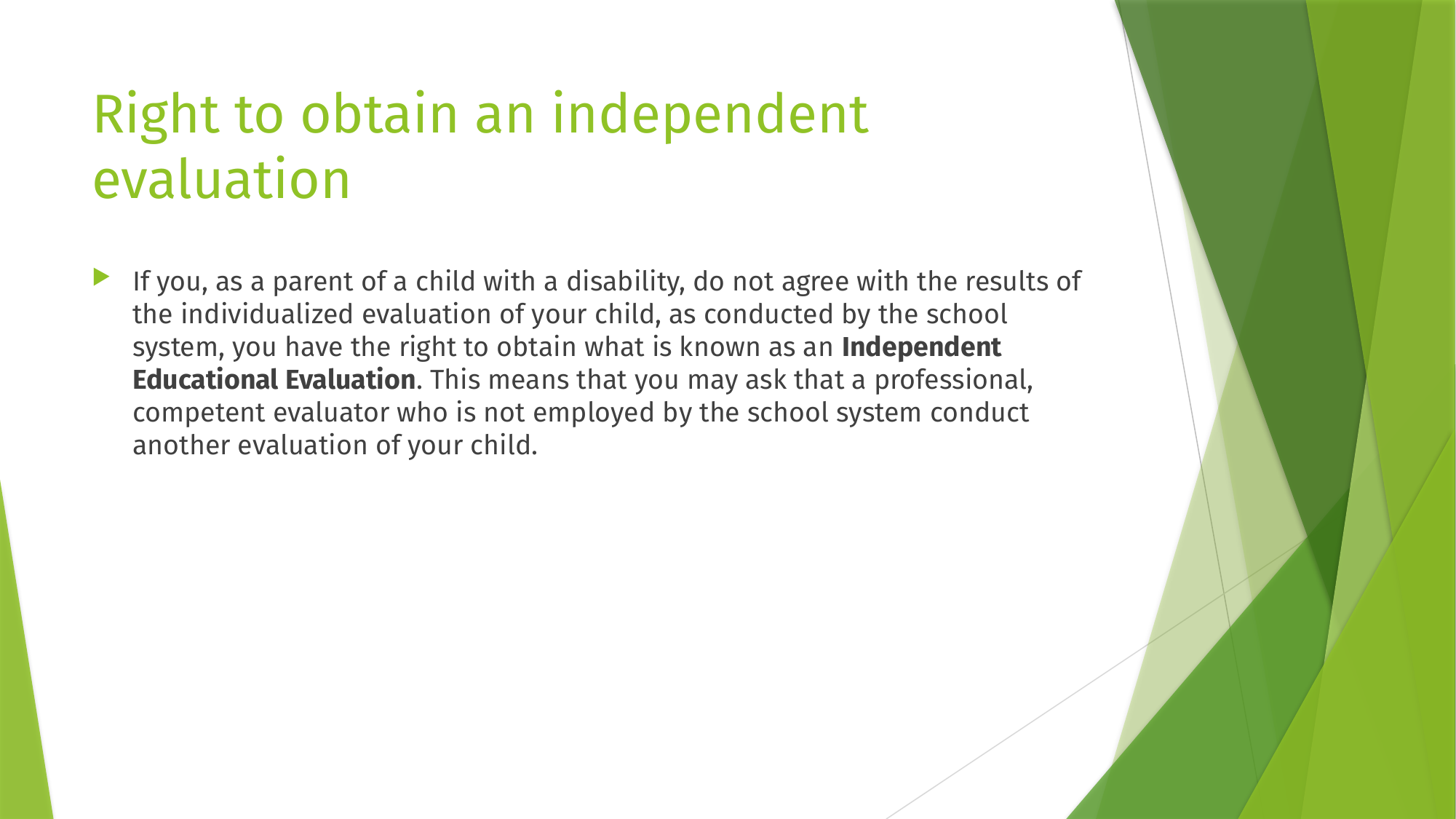

# Right to obtain an independent evaluation
If you, as a parent of a child with a disability, do not agree with the results of the individualized evaluation of your child, as conducted by the school system, you have the right to obtain what is known as an Independent Educational Evaluation. This means that you may ask that a professional, competent evaluator who is not employed by the school system conduct another evaluation of your child.